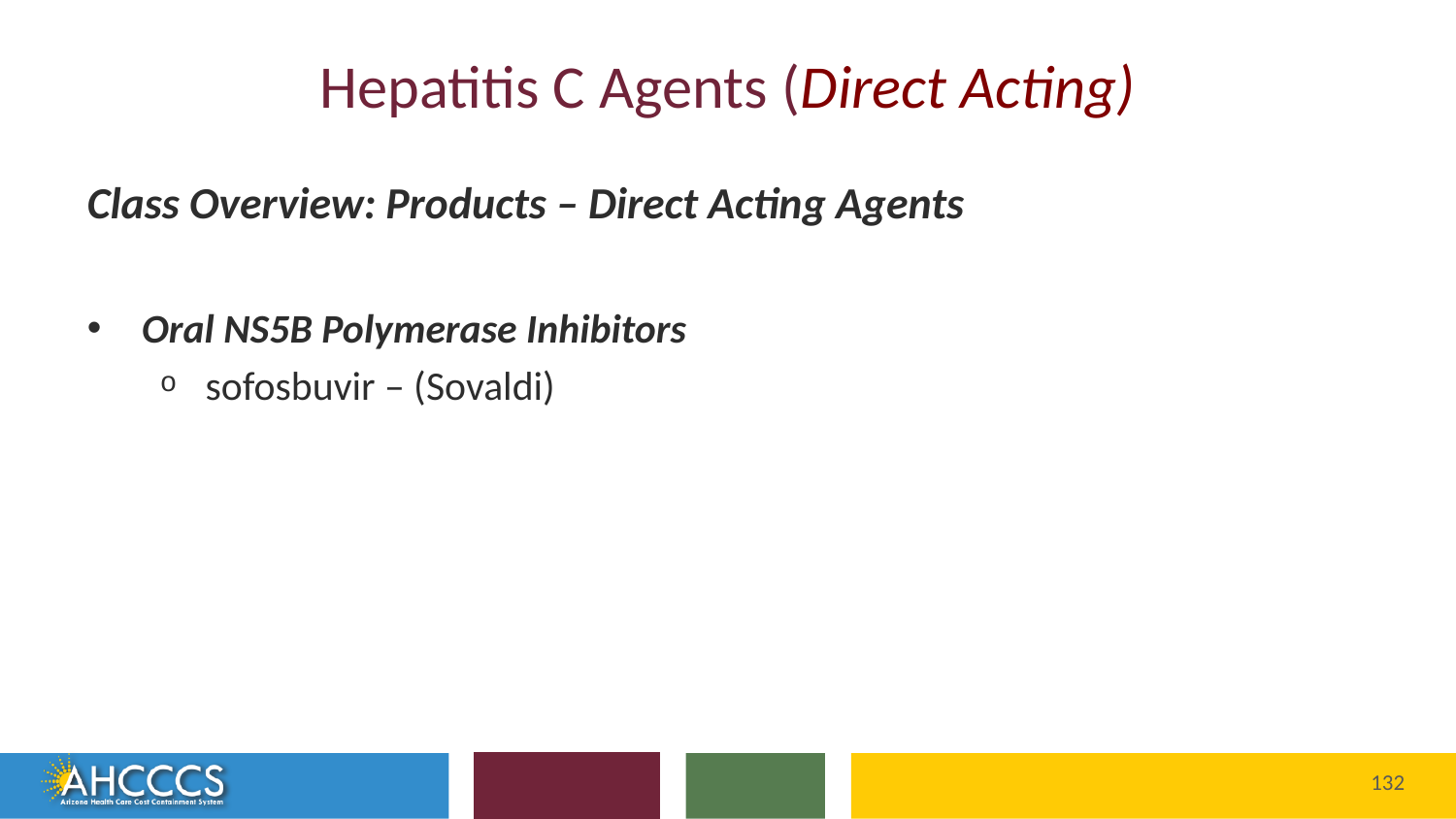

# Hepatitis C Agents (Direct Acting)
Class Overview: Products – Direct Acting Agents

Oral NS5B Polymerase Inhibitors
sofosbuvir – (Sovaldi)